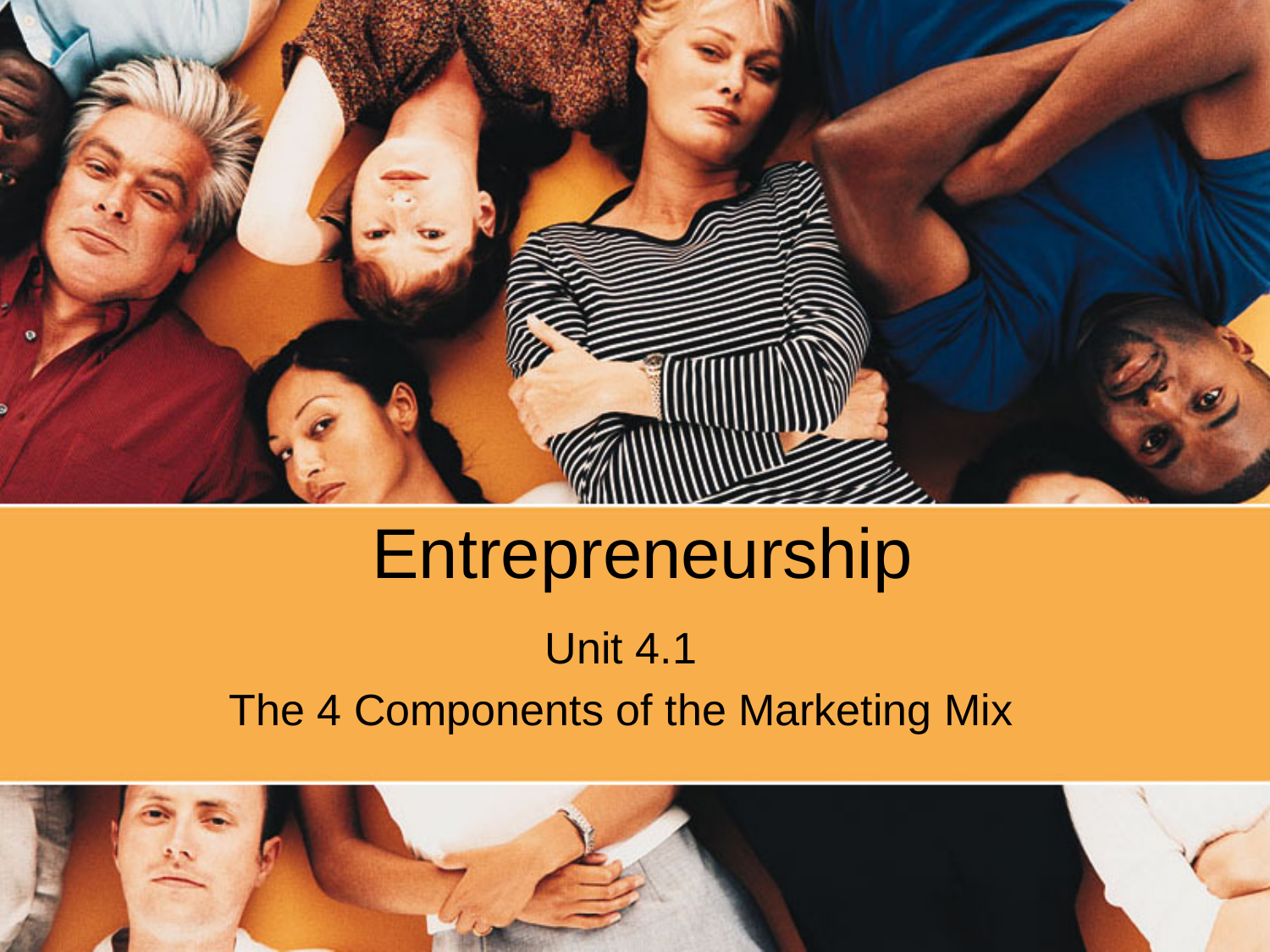

# Entrepreneurship
Unit 4.1
The 4 Components of the Marketing Mix